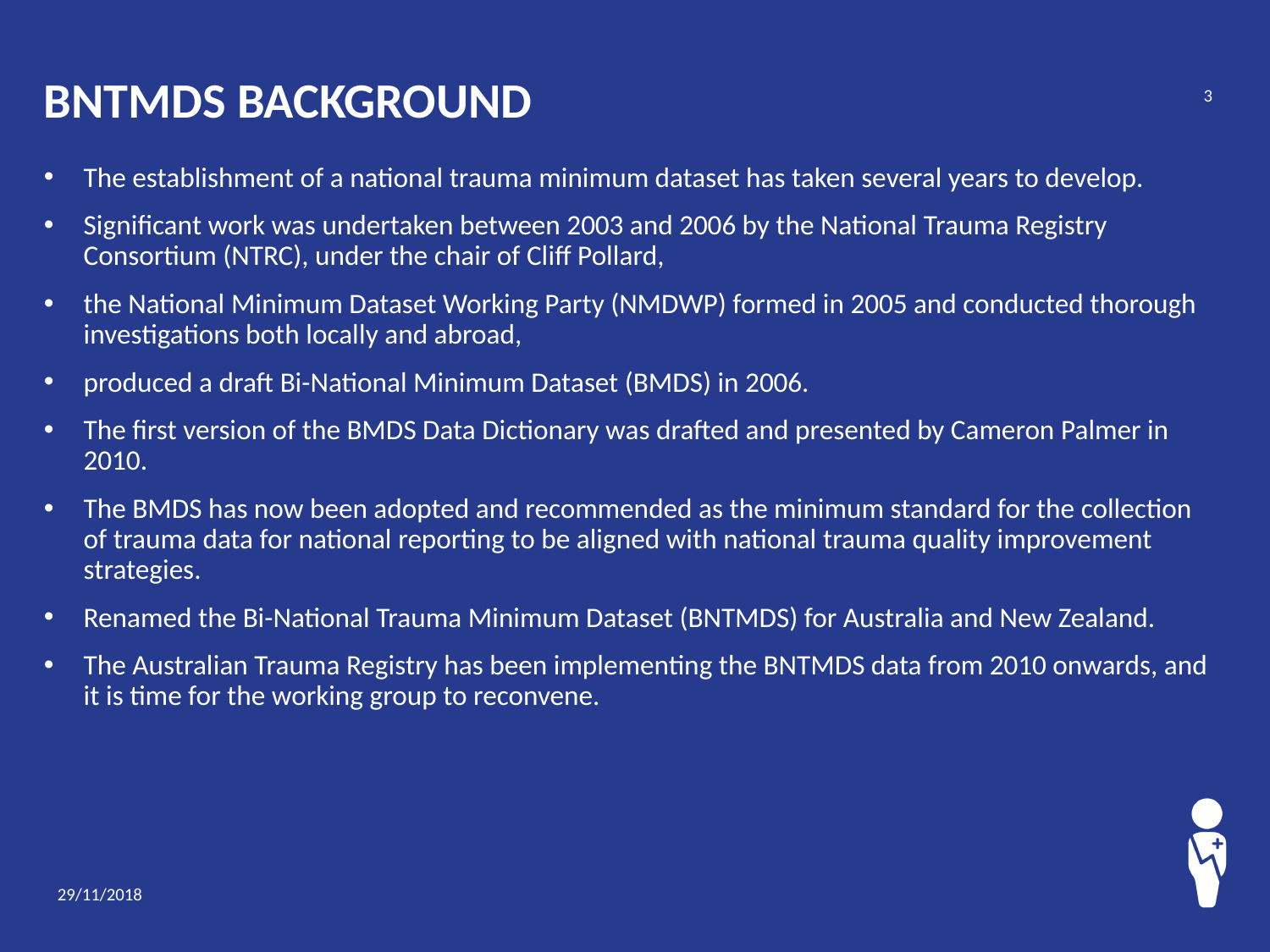

# BNTMDS BACKGROUND
3
The establishment of a national trauma minimum dataset has taken several years to develop.
Significant work was undertaken between 2003 and 2006 by the National Trauma Registry Consortium (NTRC), under the chair of Cliff Pollard,
the National Minimum Dataset Working Party (NMDWP) formed in 2005 and conducted thorough investigations both locally and abroad,
produced a draft Bi-National Minimum Dataset (BMDS) in 2006.
The first version of the BMDS Data Dictionary was drafted and presented by Cameron Palmer in 2010.
The BMDS has now been adopted and recommended as the minimum standard for the collection of trauma data for national reporting to be aligned with national trauma quality improvement strategies.
Renamed the Bi-National Trauma Minimum Dataset (BNTMDS) for Australia and New Zealand.
The Australian Trauma Registry has been implementing the BNTMDS data from 2010 onwards, and it is time for the working group to reconvene.

29/11/2018